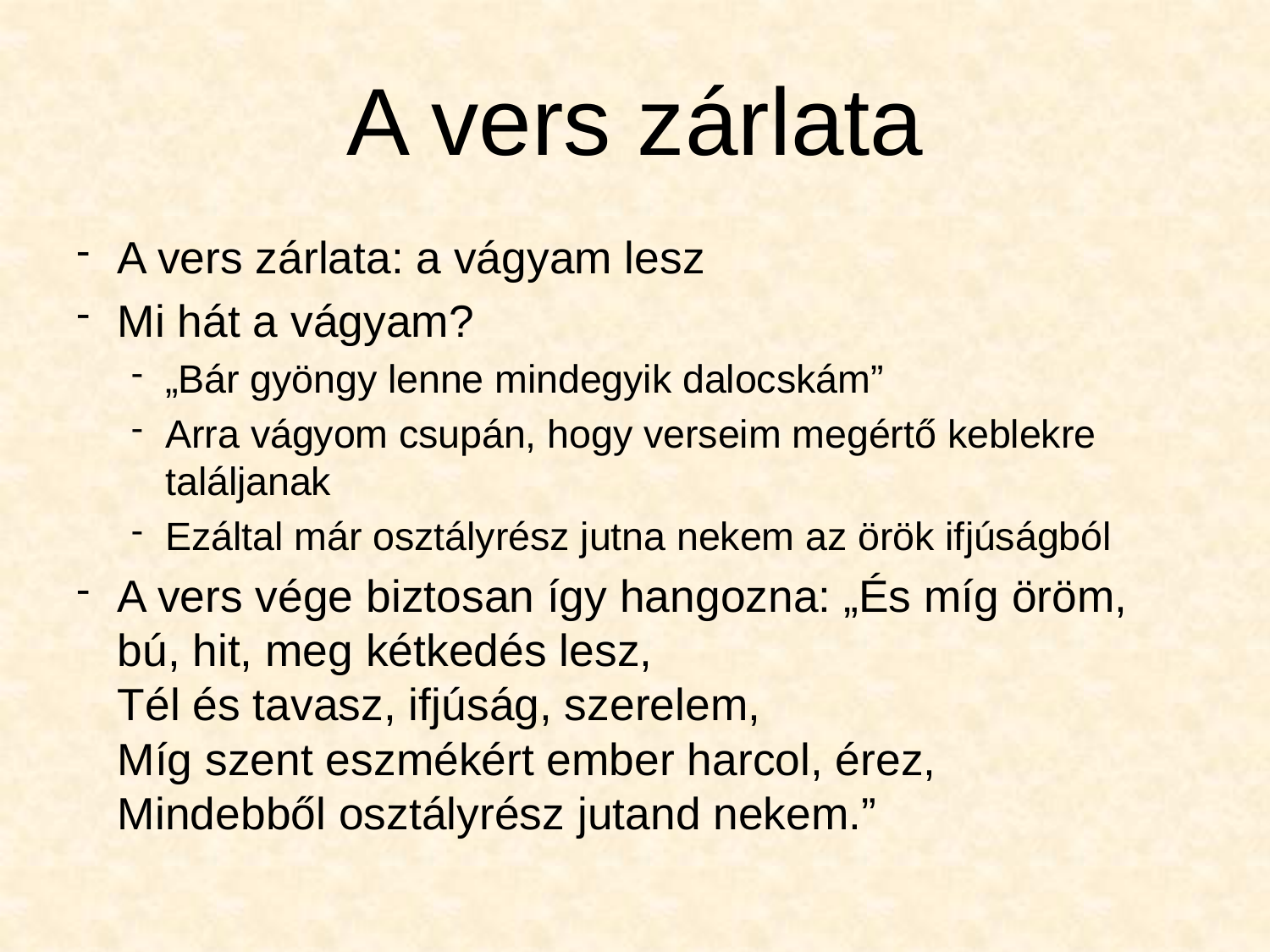

# A vers zárlata
A vers zárlata: a vágyam lesz
Mi hát a vágyam?
„Bár gyöngy lenne mindegyik dalocskám”
Arra vágyom csupán, hogy verseim megértő keblekre találjanak
Ezáltal már osztályrész jutna nekem az örök ifjúságból
A vers vége biztosan így hangozna: „És míg öröm, bú, hit, meg kétkedés lesz, 
Tél és tavasz, ifjúság, szerelem, 
Míg szent eszmékért ember harcol, érez, 
Mindebből osztályrész jutand nekem.”